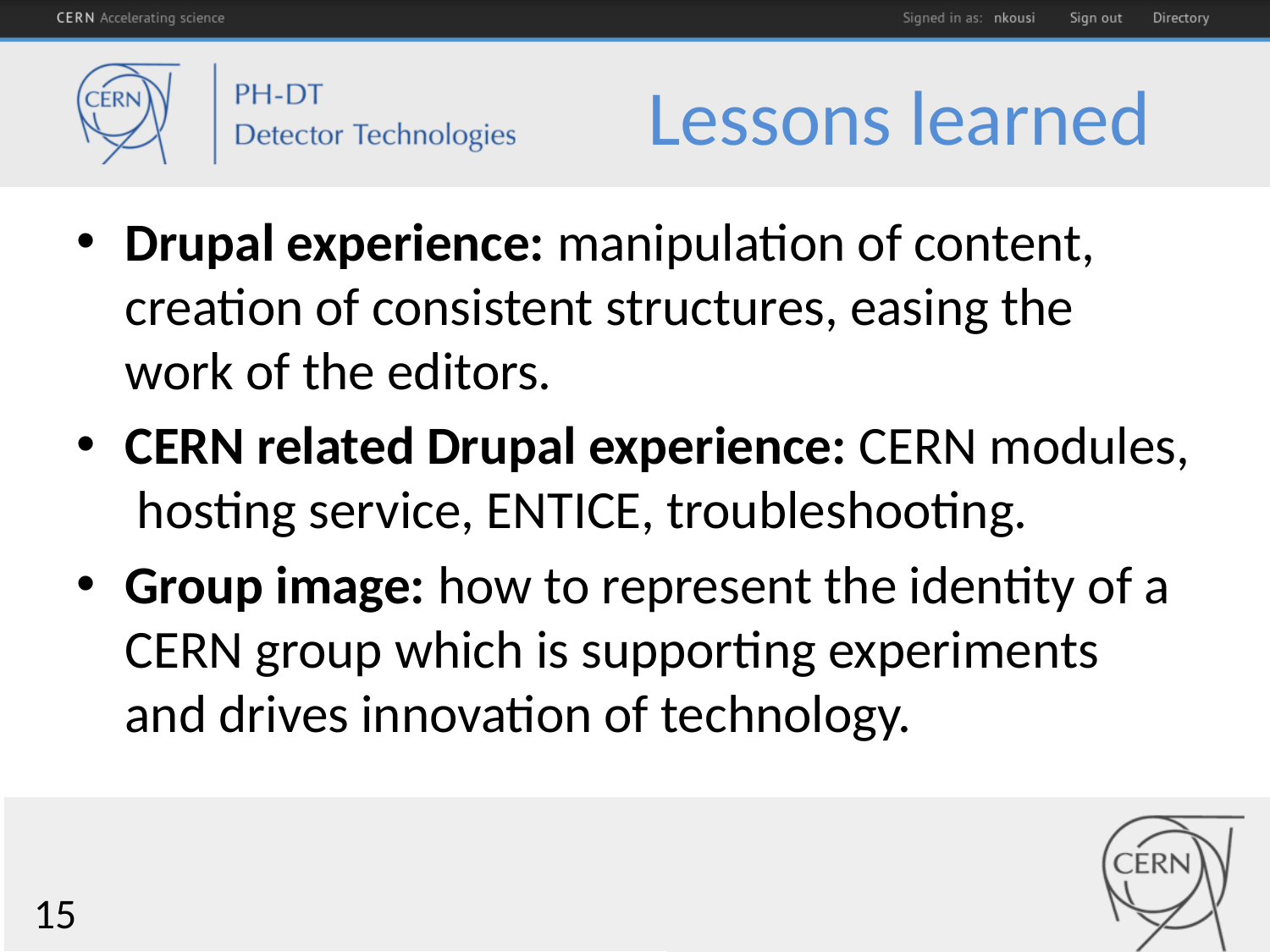

# Lessons learned
Drupal experience: manipulation of content, creation of consistent structures, easing the work of the editors.
CERN related Drupal experience: CERN modules,  hosting service, ENTICE, troubleshooting.
Group image: how to represent the identity of a CERN group which is supporting experiments and drives innovation of technology.